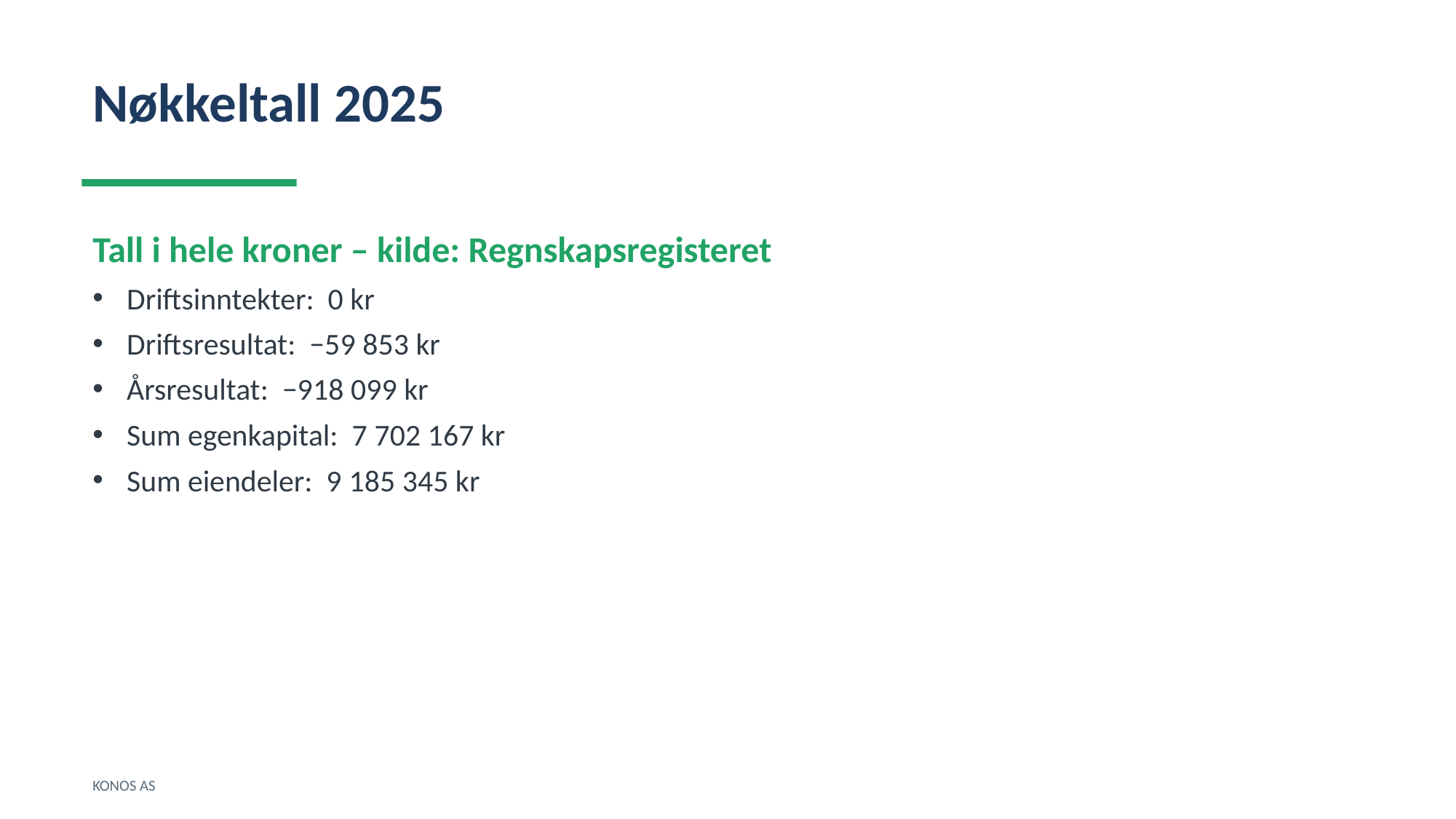

Nøkkeltall 2025

Tall i hele kroner – kilde: Regnskapsregisteret
Driftsinntekter:  0 kr
Driftsresultat:  −59 853 kr
Årsresultat:  −918 099 kr
Sum egenkapital:  7 702 167 kr
Sum eiendeler:  9 185 345 kr
KONOS AS